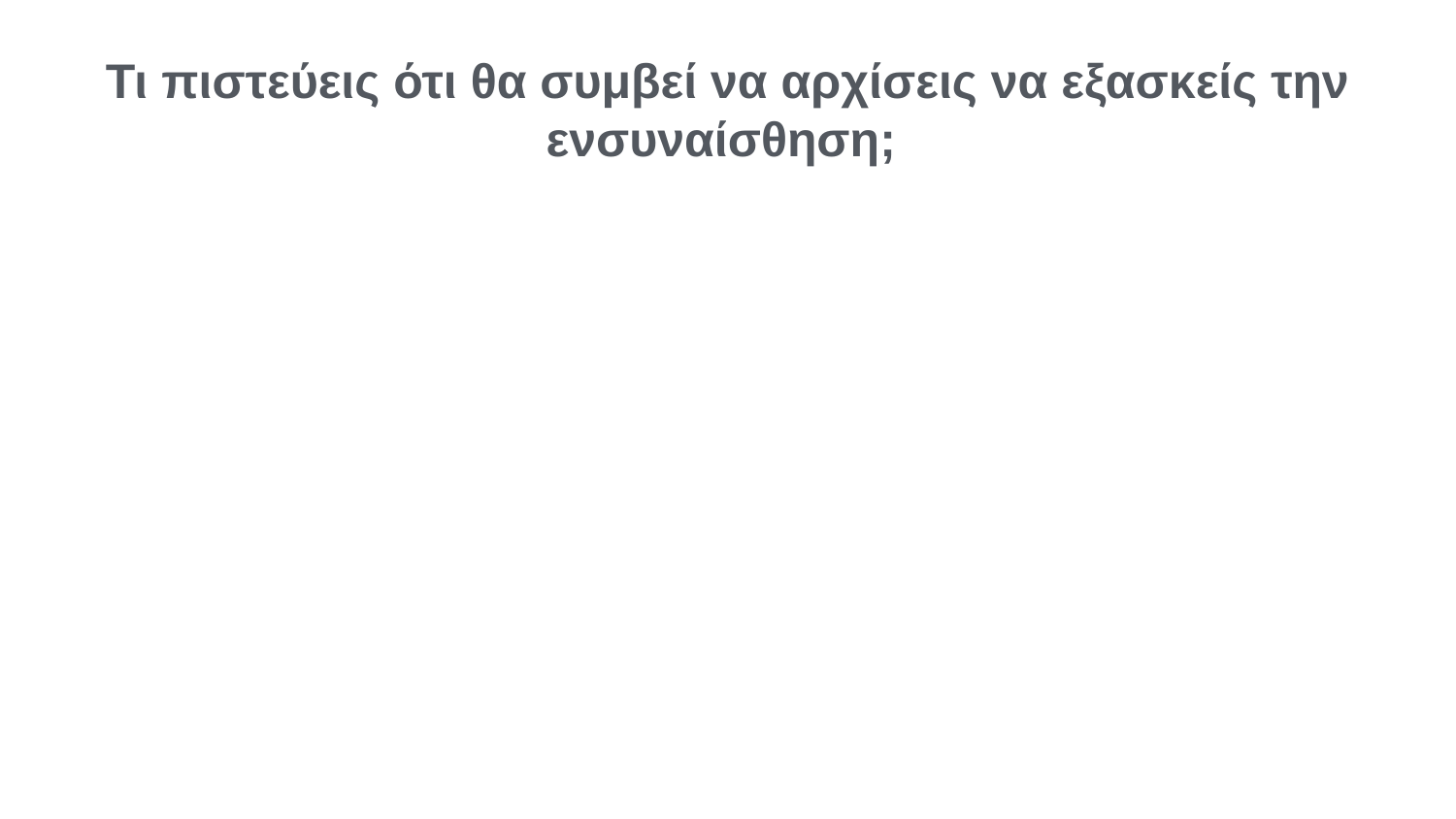

Τι πιστεύεις ότι θα συμβεί να αρχίσεις να εξασκείς την ενσυναίσθηση;